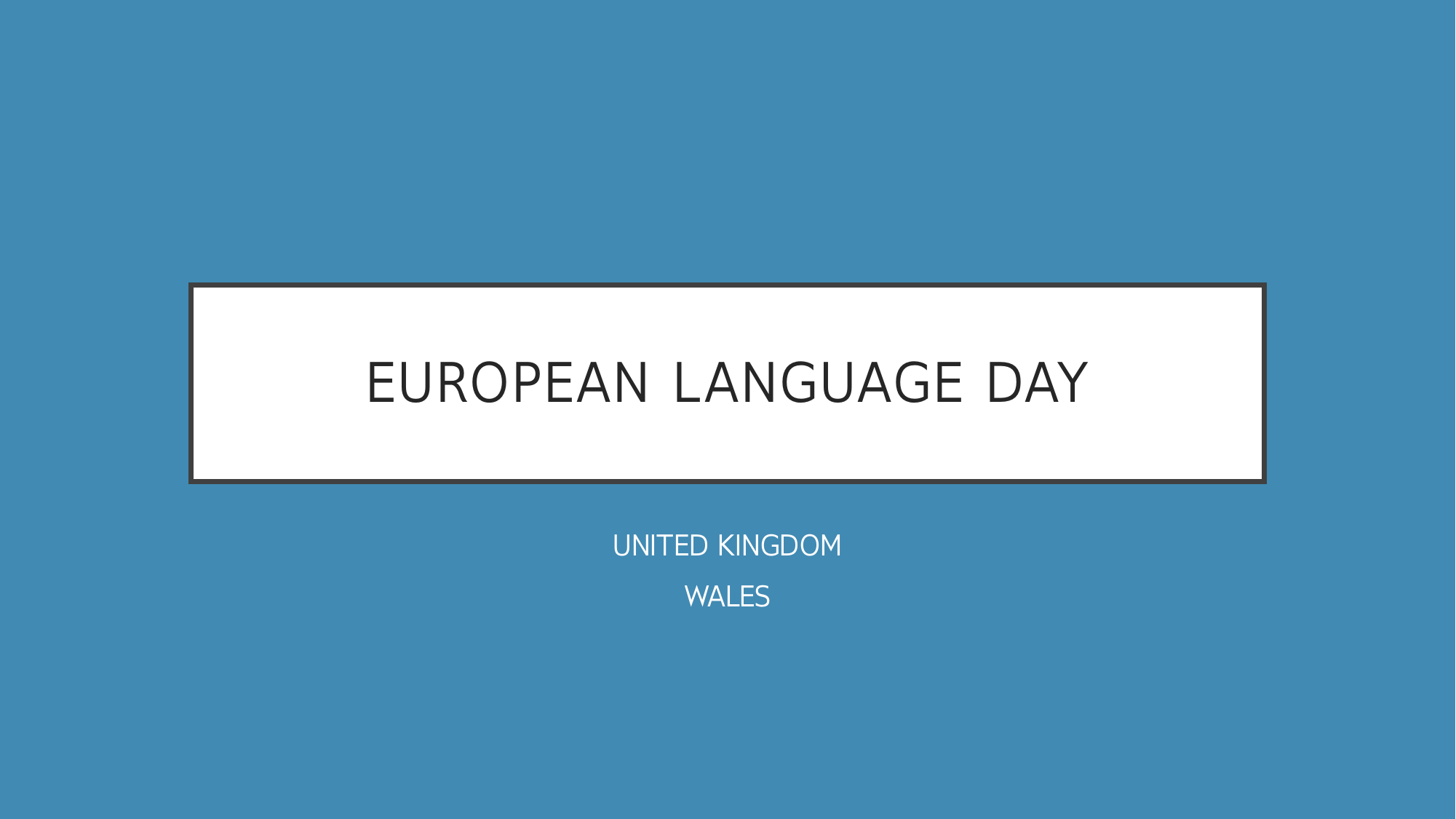

# European language day
UNITED KINGDOM
WALES